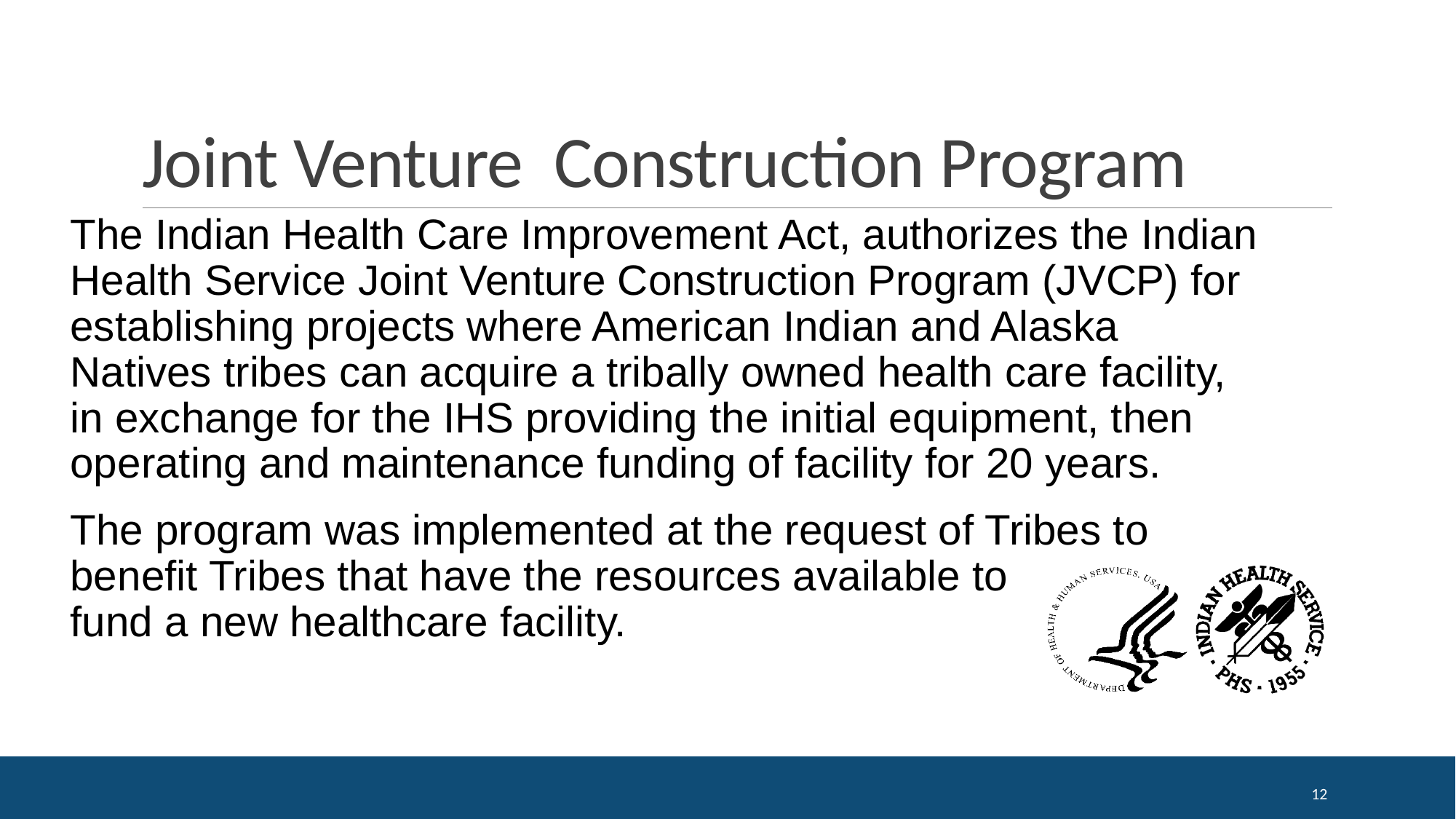

# Joint Venture  Construction Program
The Indian Health Care Improvement Act, authorizes the Indian Health Service Joint Venture Construction Program (JVCP) for establishing projects where American Indian and Alaska Natives tribes can acquire a tribally owned health care facility, in exchange for the IHS providing the initial equipment, then operating and maintenance funding of facility for 20 years.
The program was implemented at the request of Tribes to benefit Tribes that have the resources available to
fund a new healthcare facility.

12